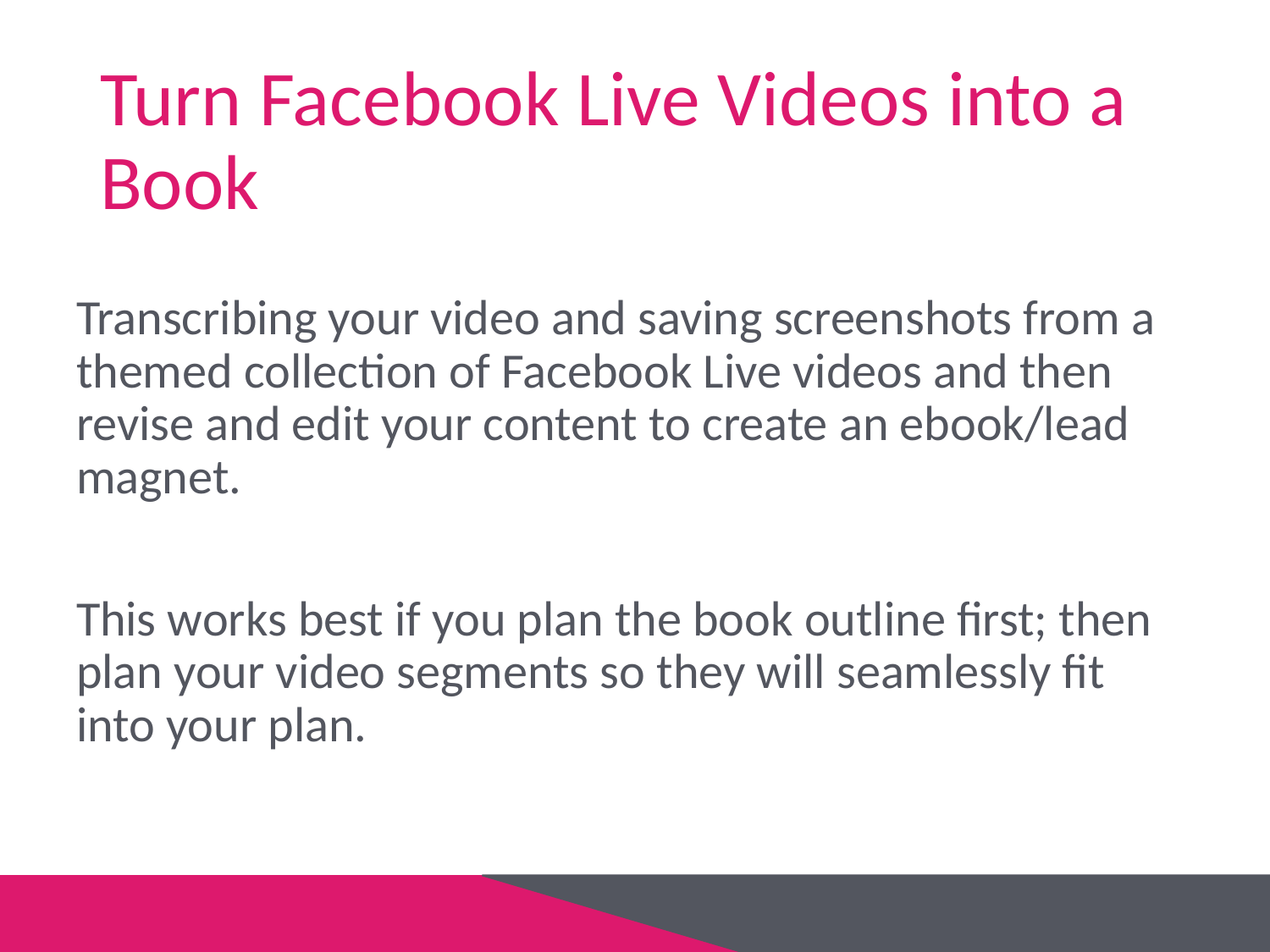

# Turn Facebook Live Videos into a Book
Transcribing your video and saving screenshots from a themed collection of Facebook Live videos and then revise and edit your content to create an ebook/lead magnet.

This works best if you plan the book outline first; then plan your video segments so they will seamlessly fit into your plan.